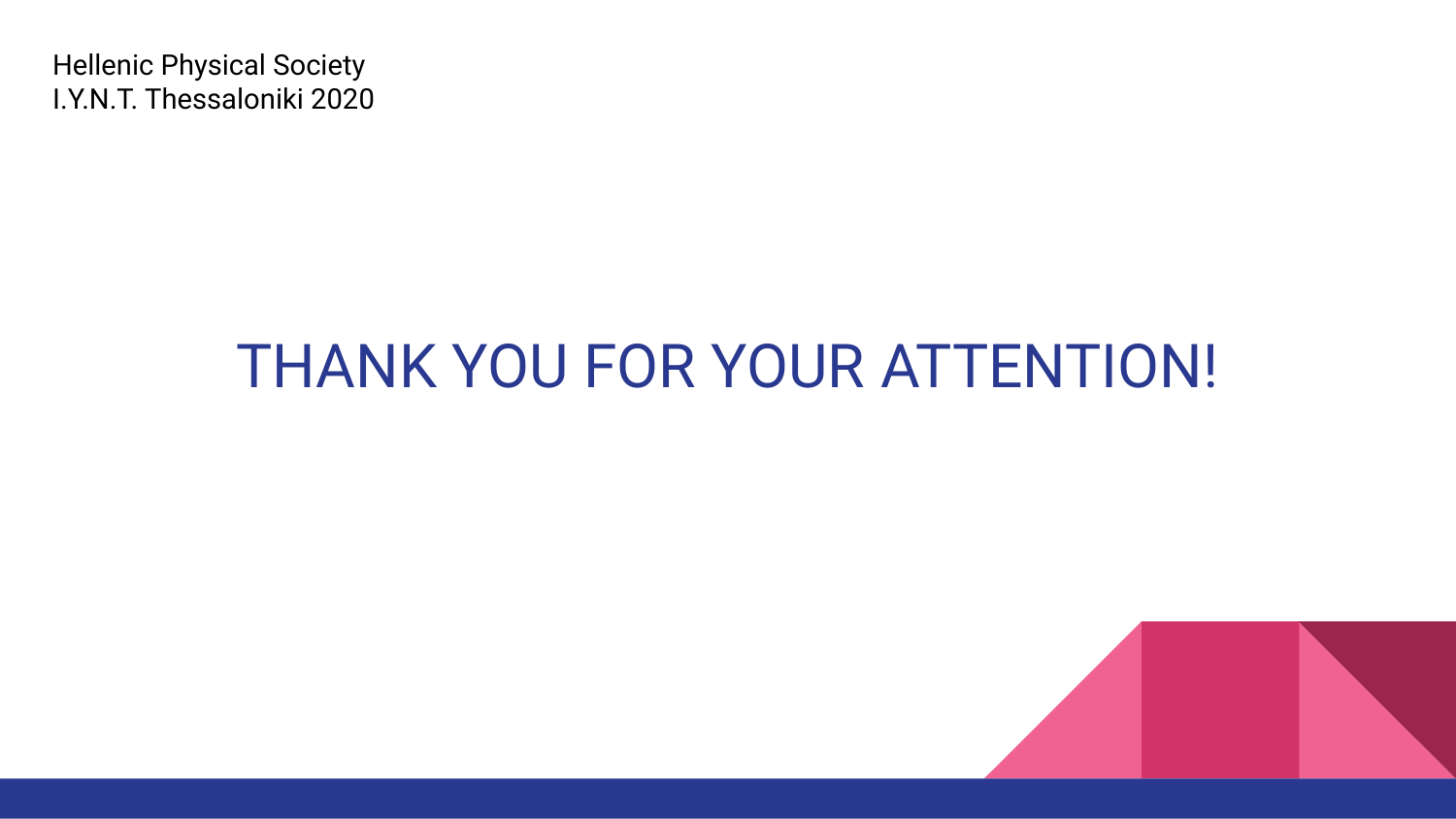

Hellenic Physical Society
I.Y.N.T. Thessaloniki 2020
# THANK YOU FOR YOUR ATTENTION!